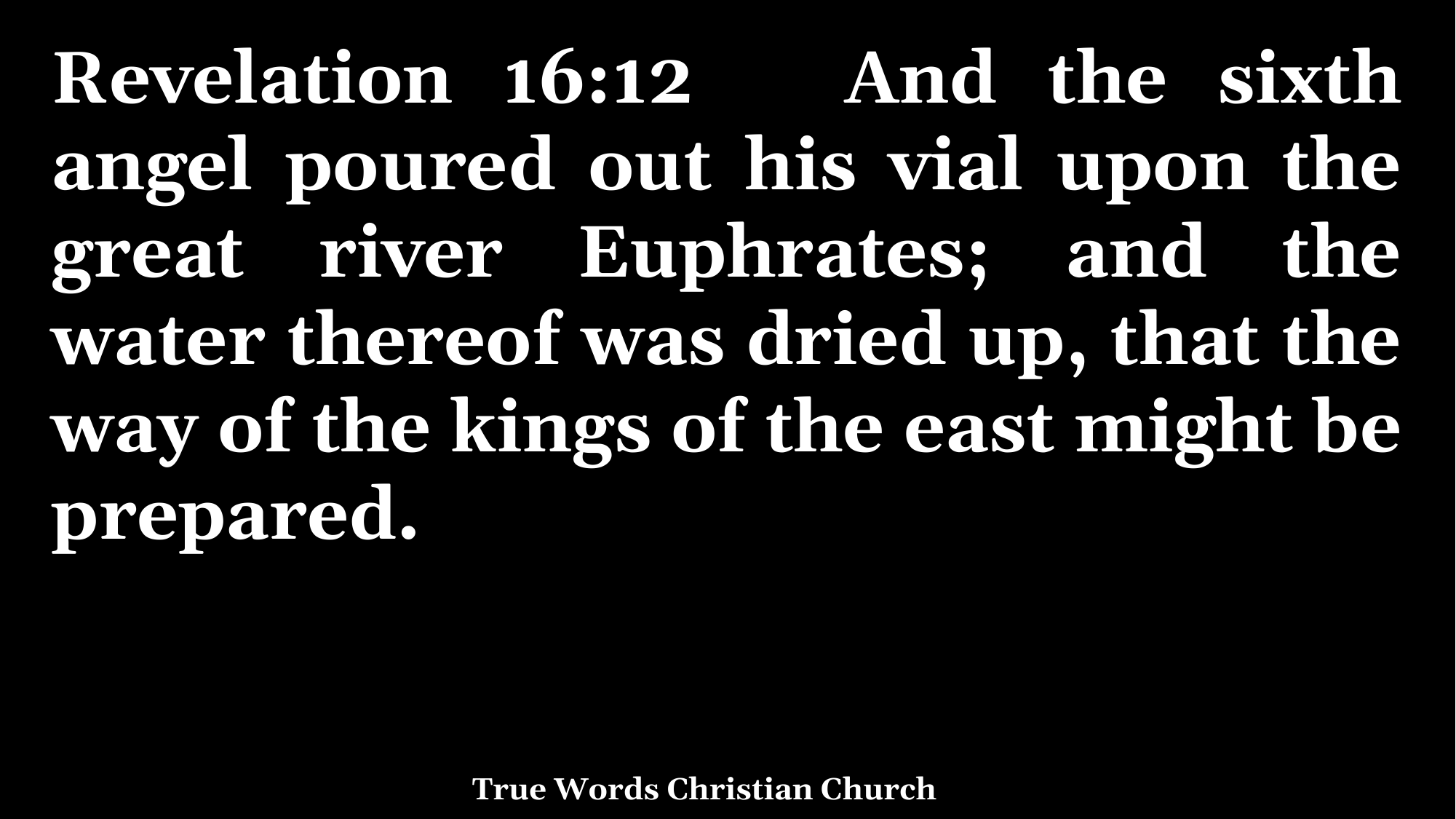

Revelation 16:12   And the sixth angel poured out his vial upon the great river Euphrates; and the water thereof was dried up, that the way of the kings of the east might be prepared.
True Words Christian Church